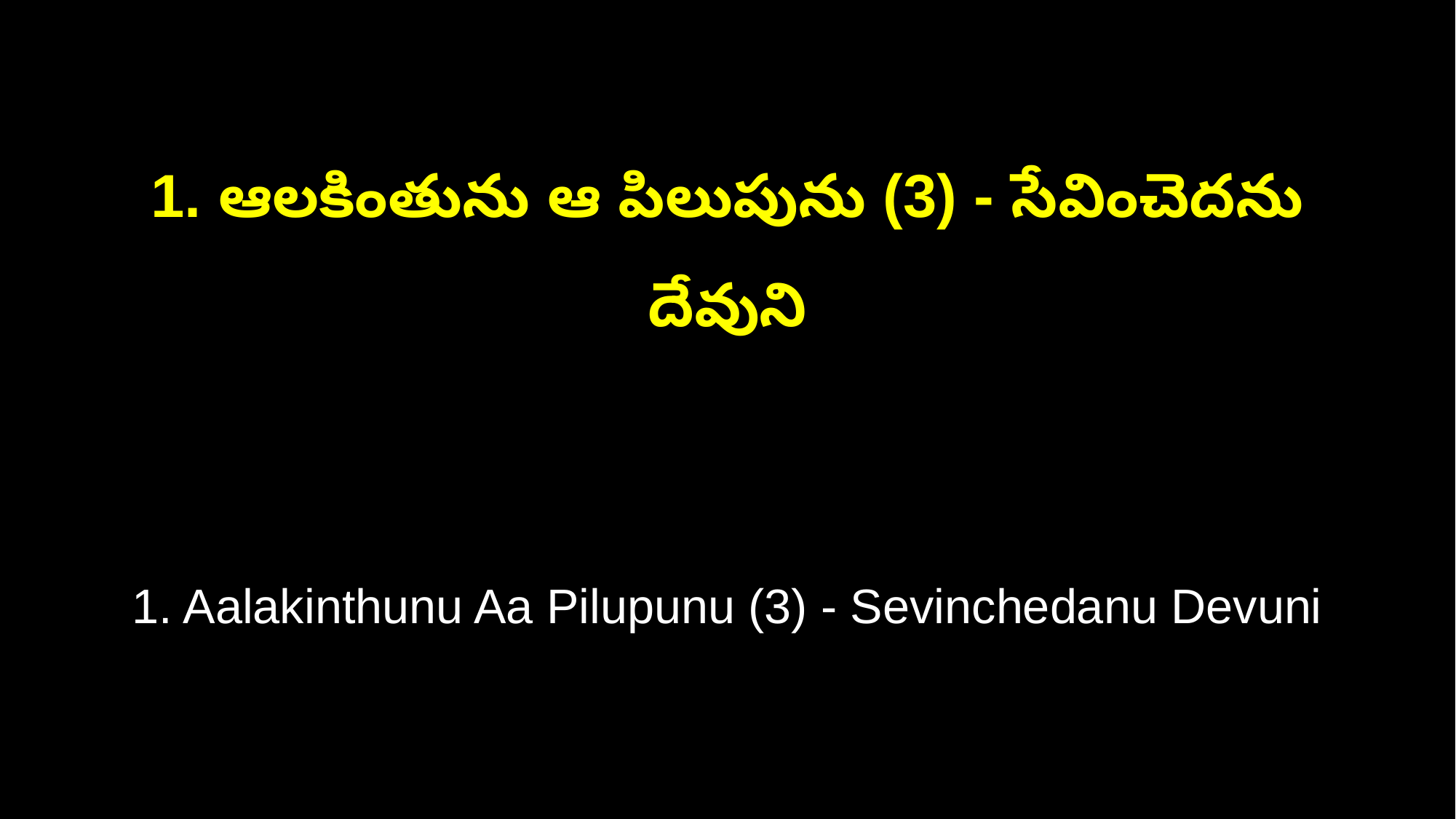

1. ఆలకింతును ఆ పిలుపును (3) - సేవించెదను దేవుని
1. Aalakinthunu Aa Pilupunu (3) - Sevinchedanu Devuni